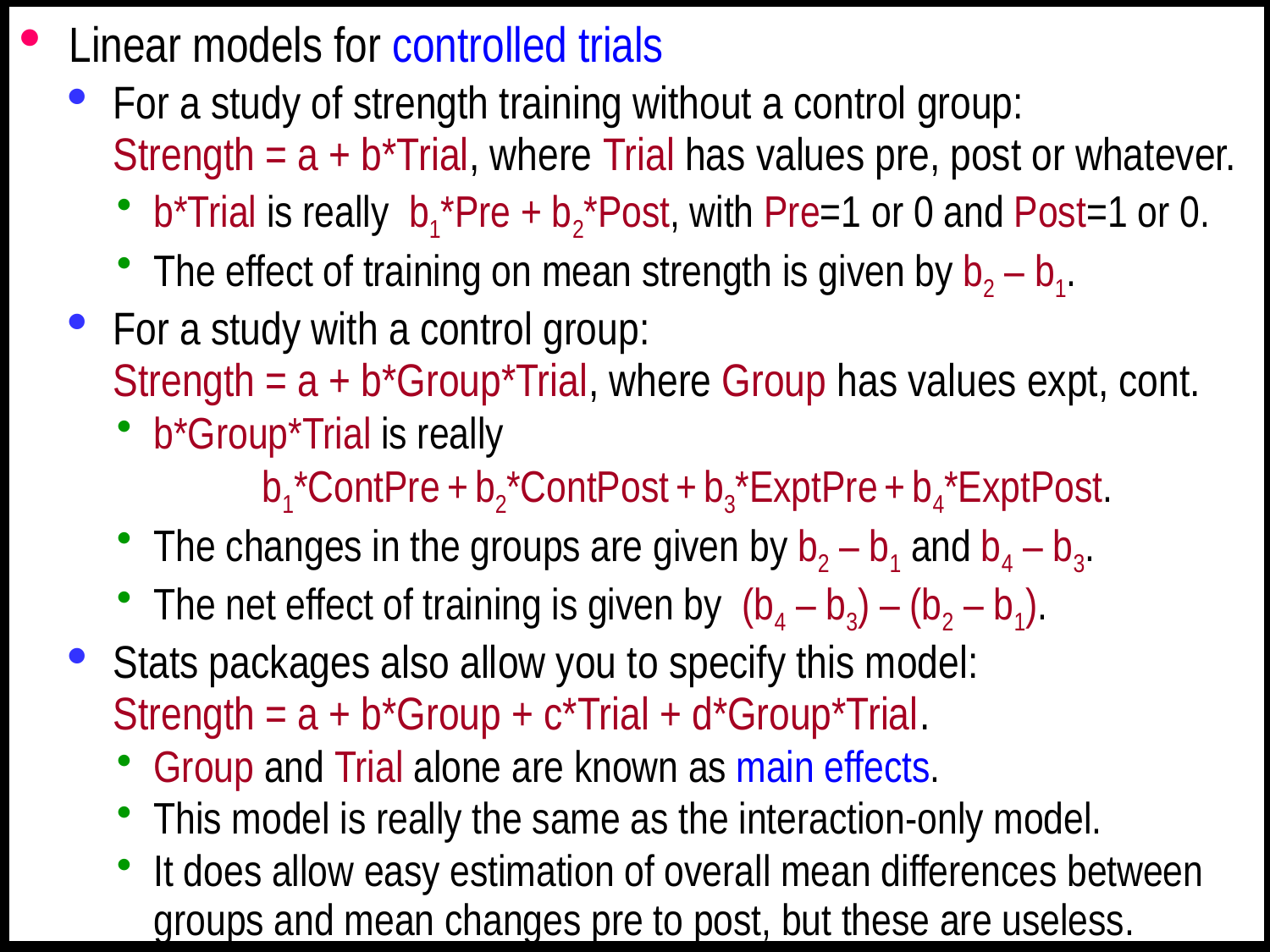

Linear models for controlled trials
For a study of strength training without a control group:
Strength = a + b*Trial, where Trial has values pre, post or whatever.
b*Trial is really  b1*Pre + b2*Post, with Pre=1 or 0 and Post=1 or 0.
The effect of training on mean strength is given by b2 – b1.
For a study with a control group:
Strength = a + b*Group*Trial, where Group has values expt, cont.
b*Group*Trial is really
                b1*ContPre + b2*ContPost + b3*ExptPre + b4*ExptPost.
The changes in the groups are given by b2 – b1 and b4 – b3.
The net effect of training is given by  (b4 – b3) – (b2 – b1).
Stats packages also allow you to specify this model:
Strength = a + b*Group + c*Trial + d*Group*Trial.
Group and Trial alone are known as main effects.
This model is really the same as the interaction-only model.
It does allow easy estimation of overall mean differences between groups and mean changes pre to post, but these are useless.